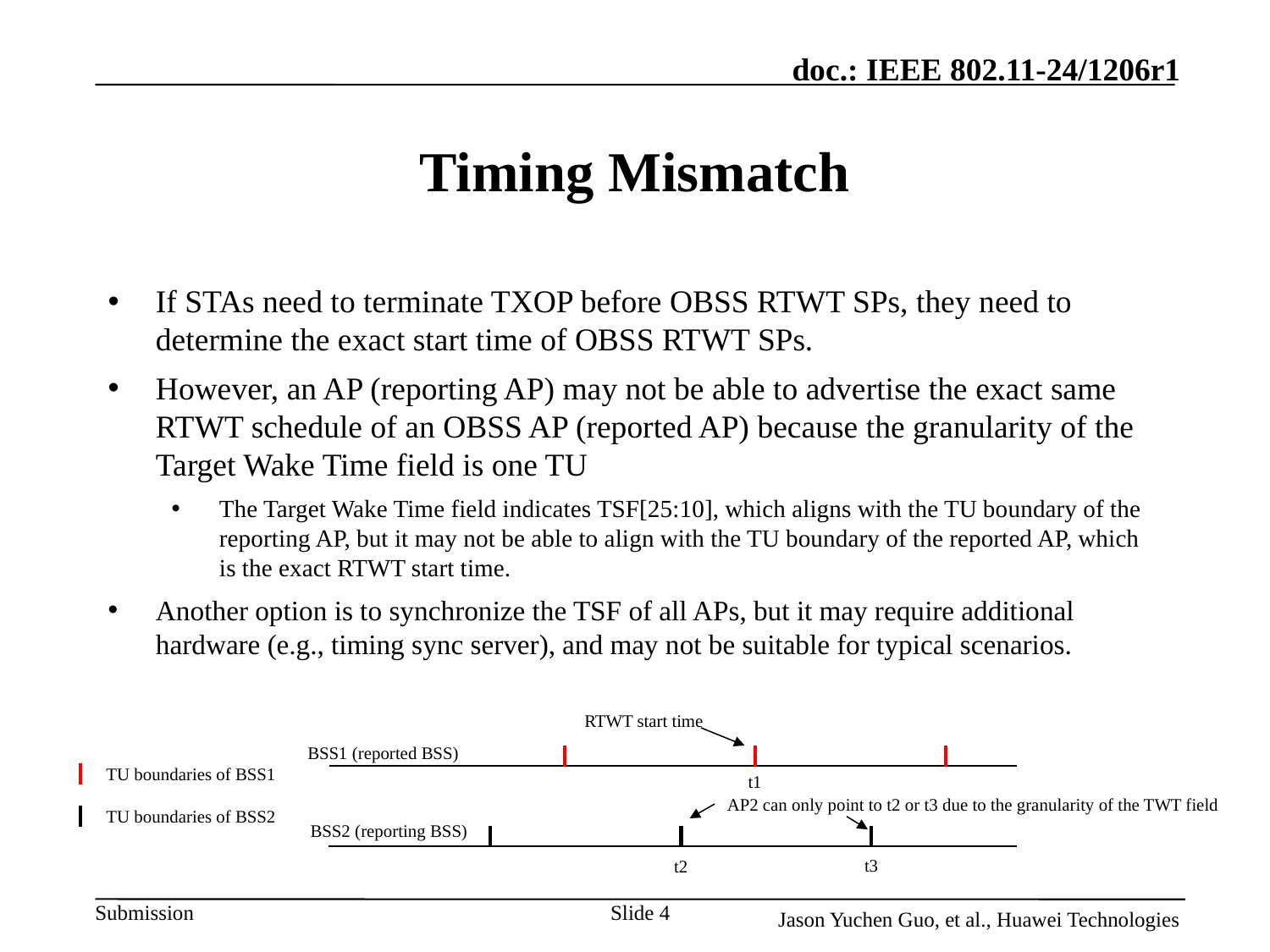

# Timing Mismatch
If STAs need to terminate TXOP before OBSS RTWT SPs, they need to determine the exact start time of OBSS RTWT SPs.
However, an AP (reporting AP) may not be able to advertise the exact same RTWT schedule of an OBSS AP (reported AP) because the granularity of the Target Wake Time field is one TU
The Target Wake Time field indicates TSF[25:10], which aligns with the TU boundary of the reporting AP, but it may not be able to align with the TU boundary of the reported AP, which is the exact RTWT start time.
Another option is to synchronize the TSF of all APs, but it may require additional hardware (e.g., timing sync server), and may not be suitable for typical scenarios.
RTWT start time
BSS1 (reported BSS)
TU boundaries of BSS1
t1
AP2 can only point to t2 or t3 due to the granularity of the TWT field
TU boundaries of BSS2
BSS2 (reporting BSS)
t3
t2
Slide 4